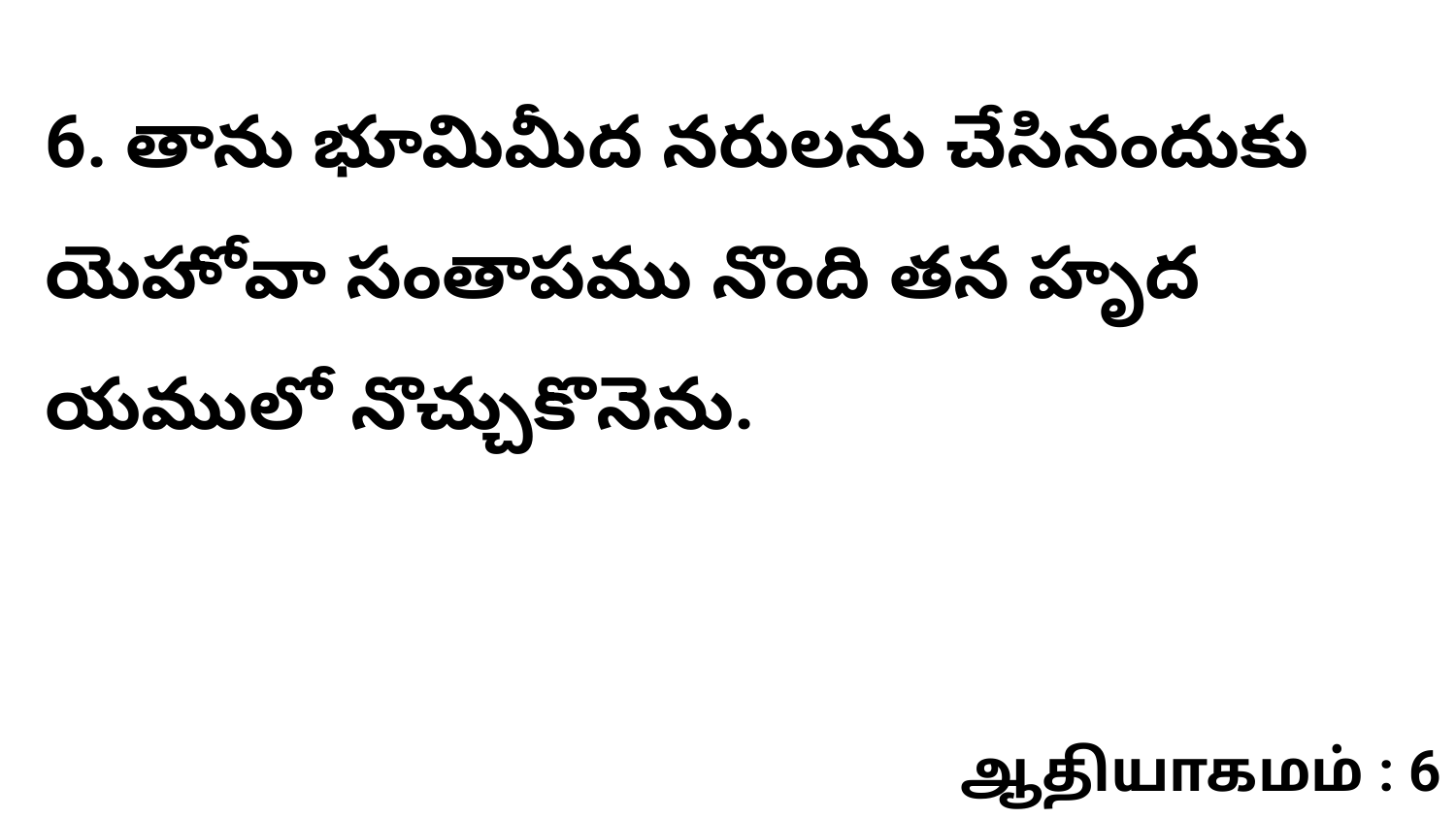

6. తాను భూమిమీద నరులను చేసినందుకు యెహోవా సంతాపము నొంది తన హృద యములో నొచ్చుకొనెను.
ஆதியாகமம் : 6